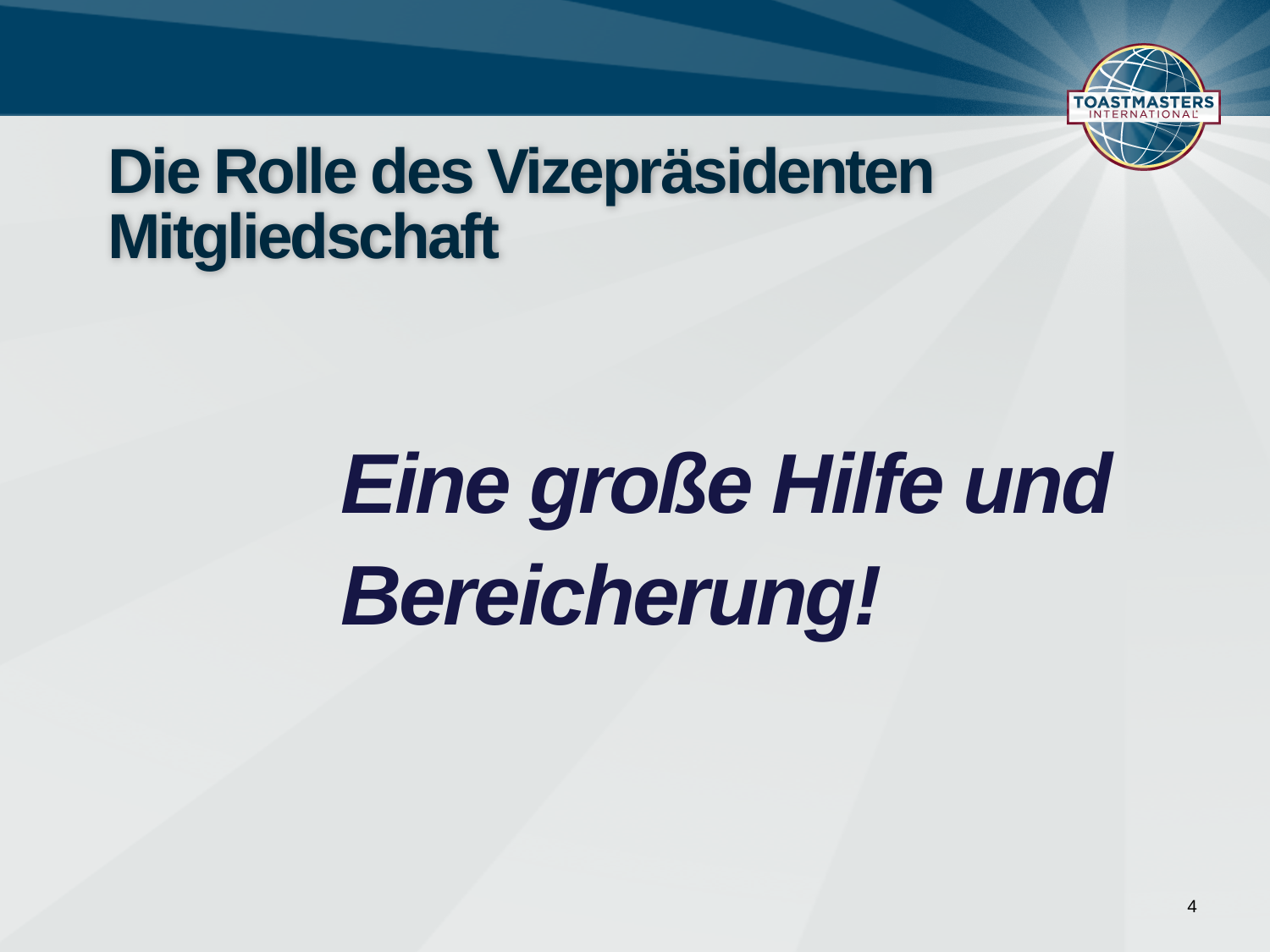

# Die Rolle des Vizepräsidenten Mitgliedschaft
Eine große Hilfe und Bereicherung!
4